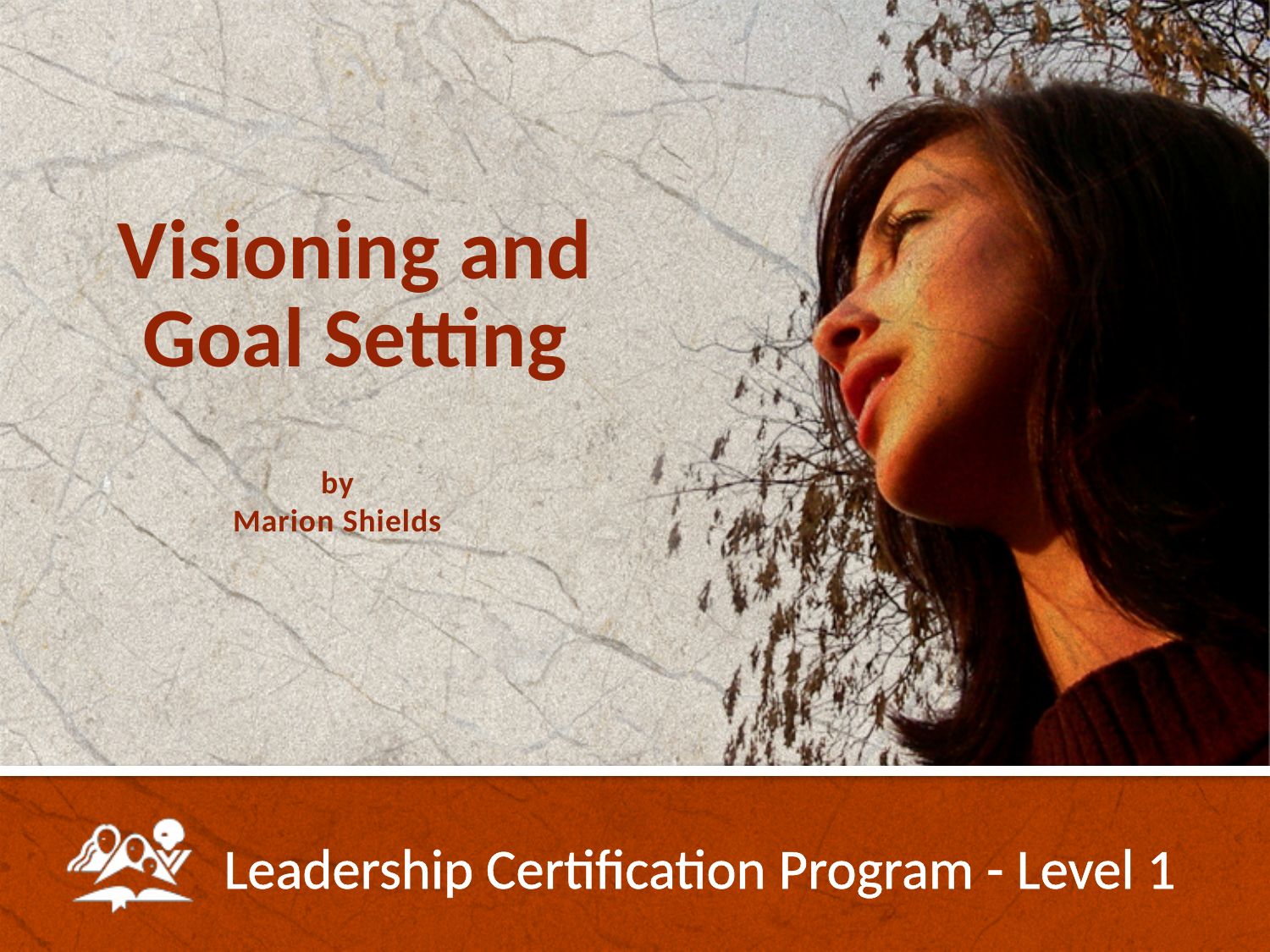

# Visioning and Goal Setting
by
Marion Shields

Leadership Certification Program - Level 1